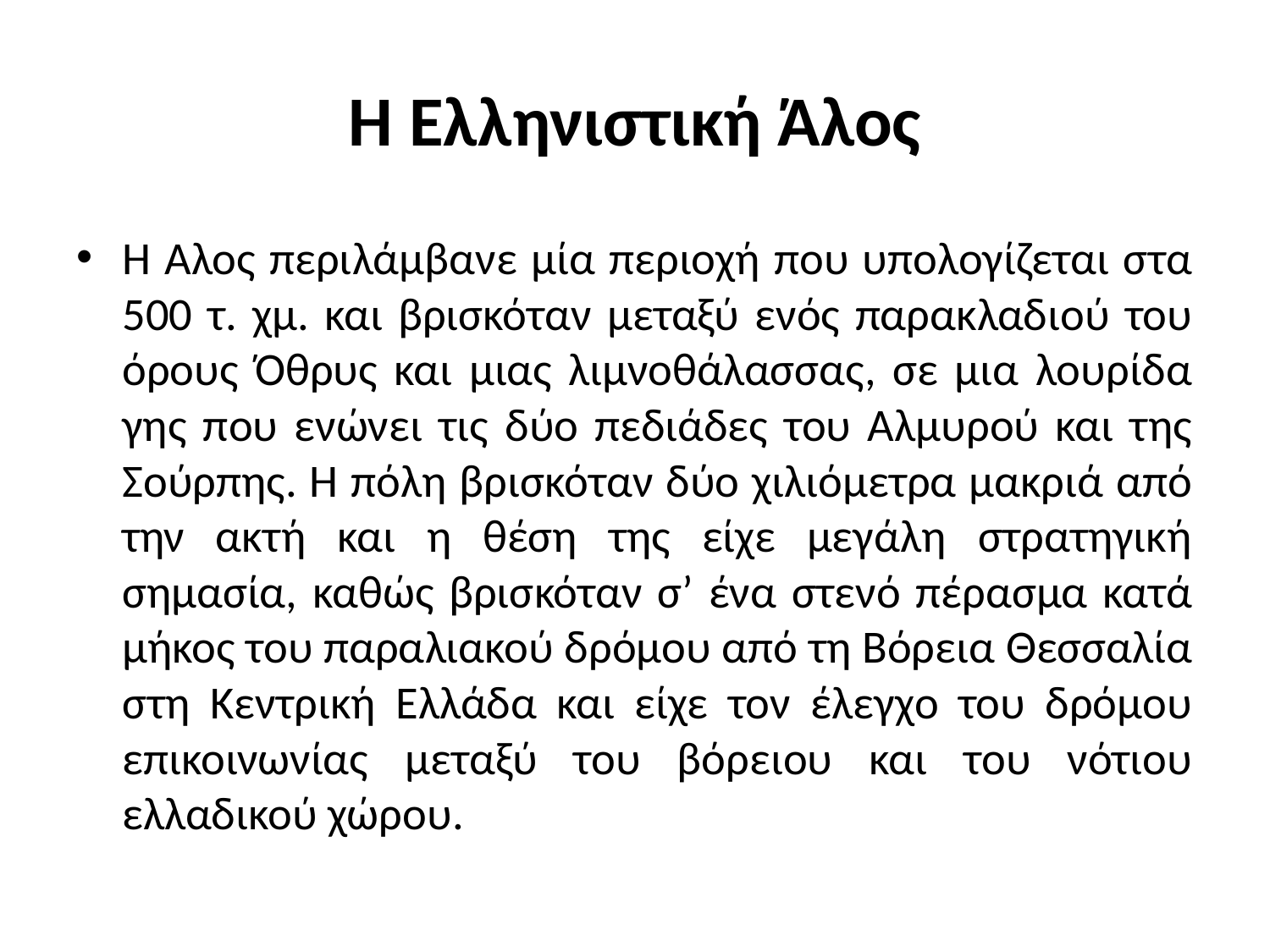

# Η Ελληνιστική Άλος
Η Άλος περιλάμβανε μία περιοχή που υπολογίζεται στα 500 τ. χμ. και βρισκόταν μεταξύ ενός παρακλαδιού του όρους Όθρυς και μιας λιμνοθάλασσας, σε μια λουρίδα γης που ενώνει τις δύο πεδιάδες του Αλμυρού και της Σούρπης. Η πόλη βρισκόταν δύο χιλιόμετρα μακριά από την ακτή και η θέση της είχε μεγάλη στρατηγική σημασία, καθώς βρισκόταν σ’ ένα στενό πέρασμα κατά μήκος του παραλιακού δρόμου από τη Βόρεια Θεσσαλία στη Κεντρική Ελλάδα και είχε τον έλεγχο του δρόμου επικοινωνίας μεταξύ του βόρειου και του νότιου ελλαδικού χώρου.